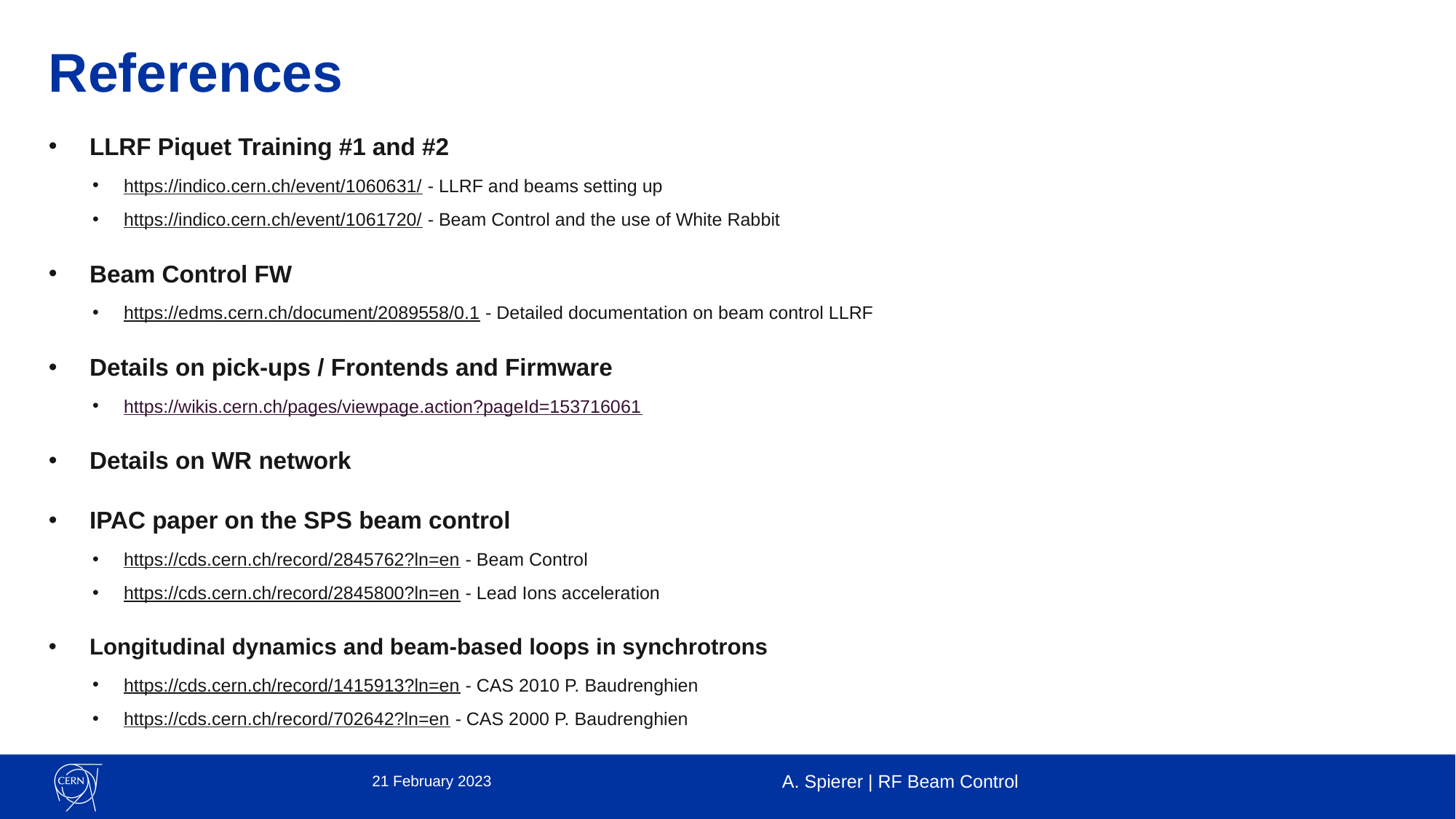

# References
LLRF Piquet Training #1 and #2
https://indico.cern.ch/event/1060631/ - LLRF and beams setting up
https://indico.cern.ch/event/1061720/ - Beam Control and the use of White Rabbit
Beam Control FW
https://edms.cern.ch/document/2089558/0.1 - Detailed documentation on beam control LLRF
Details on pick-ups / Frontends and Firmware
https://wikis.cern.ch/pages/viewpage.action?pageId=153716061
Details on WR network
IPAC paper on the SPS beam control
https://cds.cern.ch/record/2845762?ln=en - Beam Control
https://cds.cern.ch/record/2845800?ln=en - Lead Ions acceleration
Longitudinal dynamics and beam-based loops in synchrotrons
https://cds.cern.ch/record/1415913?ln=en - CAS 2010 P. Baudrenghien
https://cds.cern.ch/record/702642?ln=en - CAS 2000 P. Baudrenghien

21 February 2023
A. Spierer | RF Beam Control